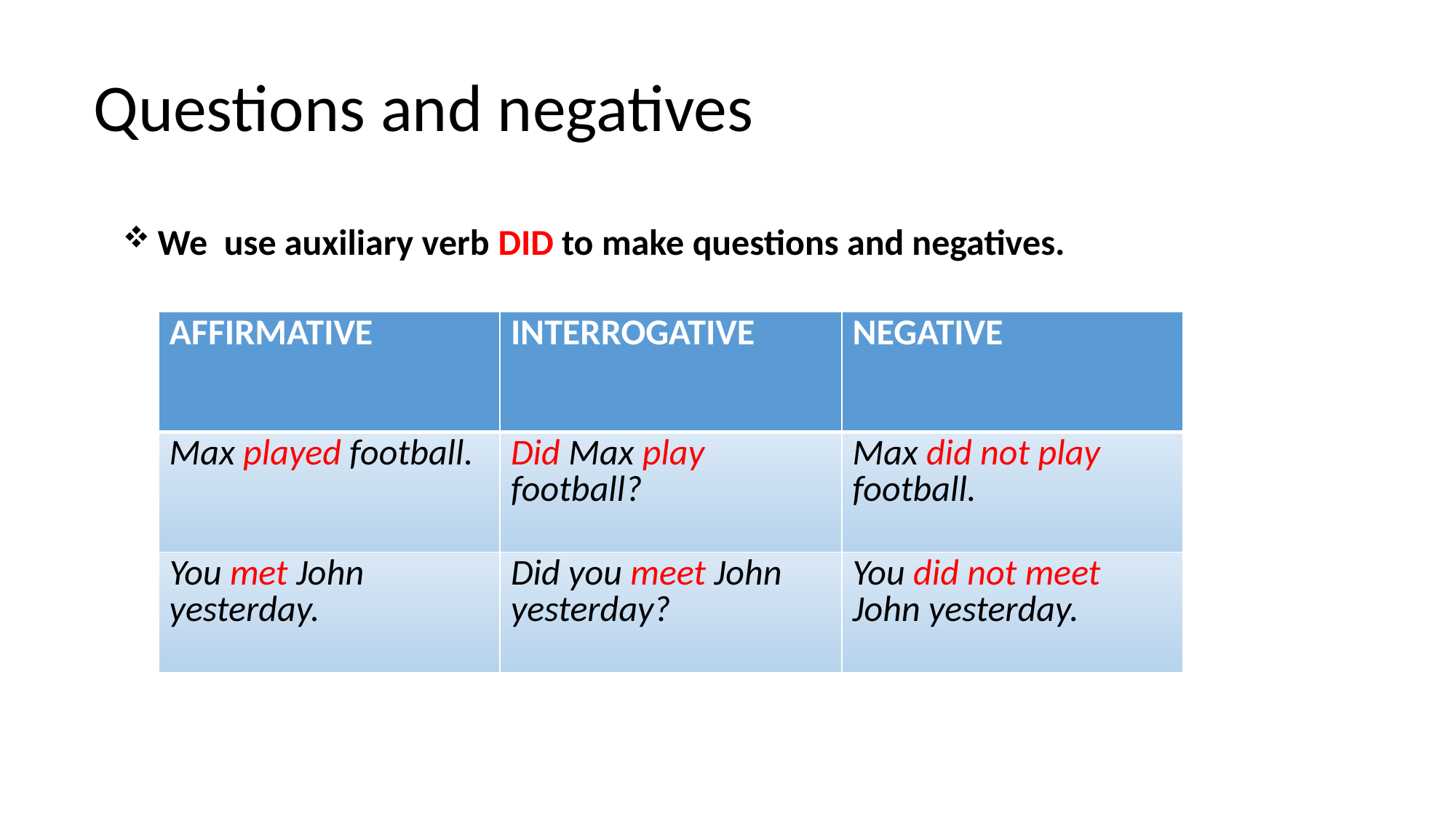

# Questions and negatives
 We  use auxiliary verb DID to make questions and negatives.

| AFFIRMATIVE | INTERROGATIVE | NEGATIVE |
| --- | --- | --- |
| Max played football. | Did Max play football? | Max did not play football. |
| You met John yesterday. | Did you meet John yesterday? | You did not meet John yesterday. |